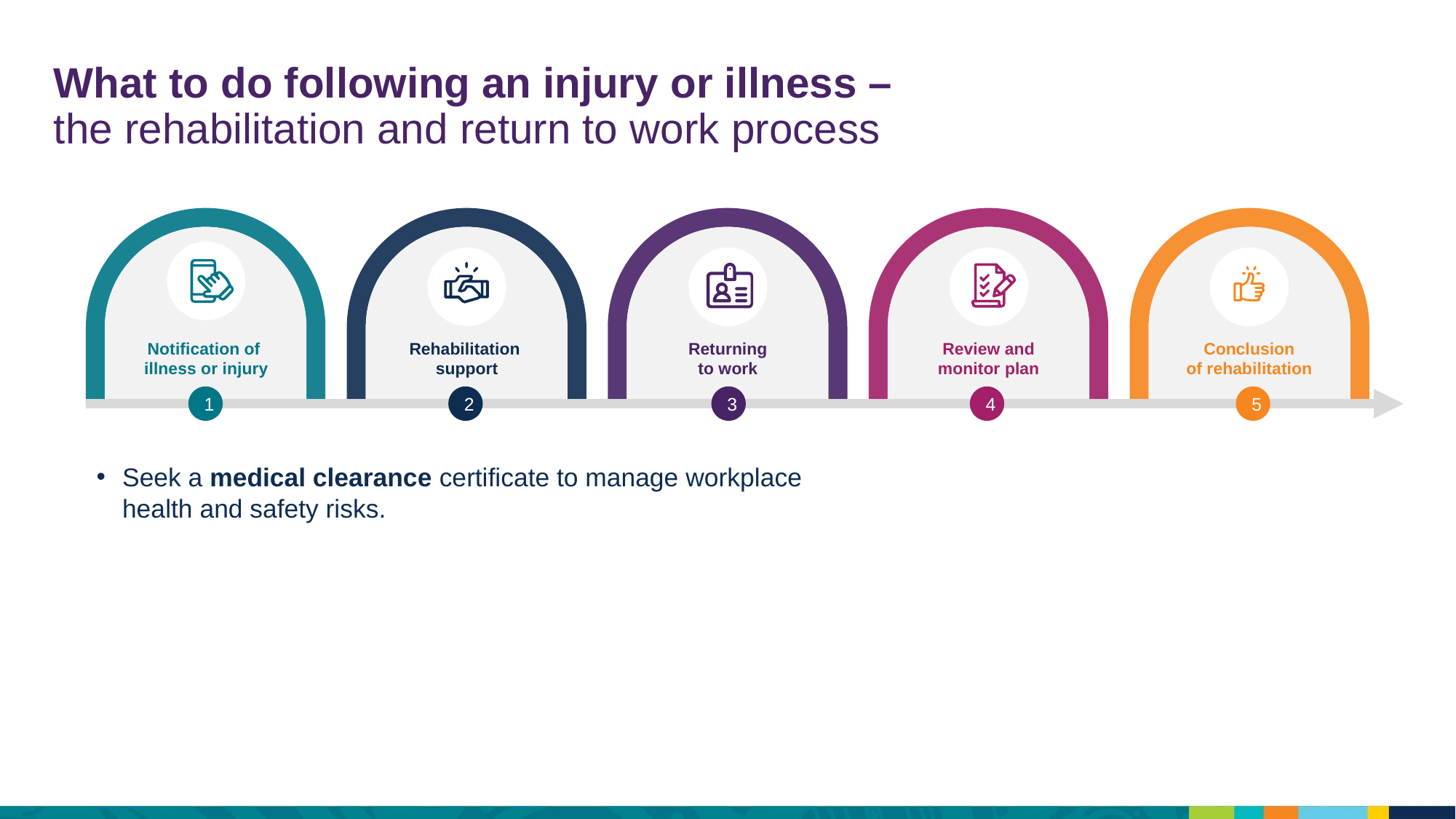

What to do following an injury or illness –
the rehabilitation and return to work process

Notification of
illness or injury
Rehabilitation
support
Returning
to work
Review and
monitor plan
Conclusion
of rehabilitation
1
2
3
4
5
Seek a medical clearance certificate to manage workplace health and safety risks.